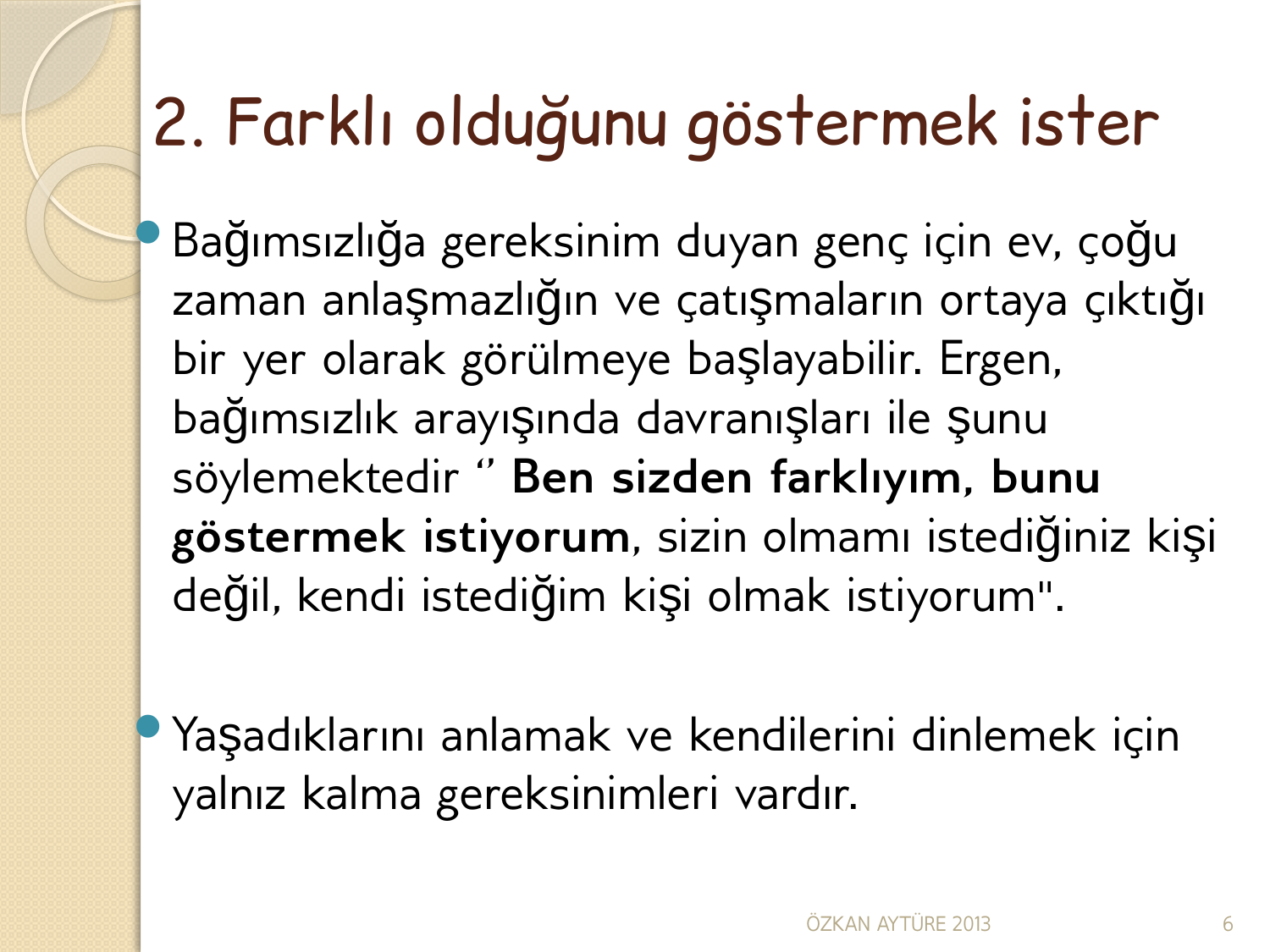

# 2. Farklı olduğunu göstermek ister
Bağımsızlığa gereksinim duyan genç için ev, çoğu zaman anlaşmazlığın ve çatışmaların ortaya çıktığı bir yer olarak görülmeye başlayabilir. Ergen, bağımsızlık arayışında davranışları ile şunu söylemektedir ‘’ Ben sizden farklıyım, bunu göstermek istiyorum, sizin olmamı istediğiniz kişi değil, kendi istediğim kişi olmak istiyorum".

Yaşadıklarını anlamak ve kendilerini dinlemek için yalnız kalma gereksinimleri vardır.
ÖZKAN AYTÜRE 2013
6